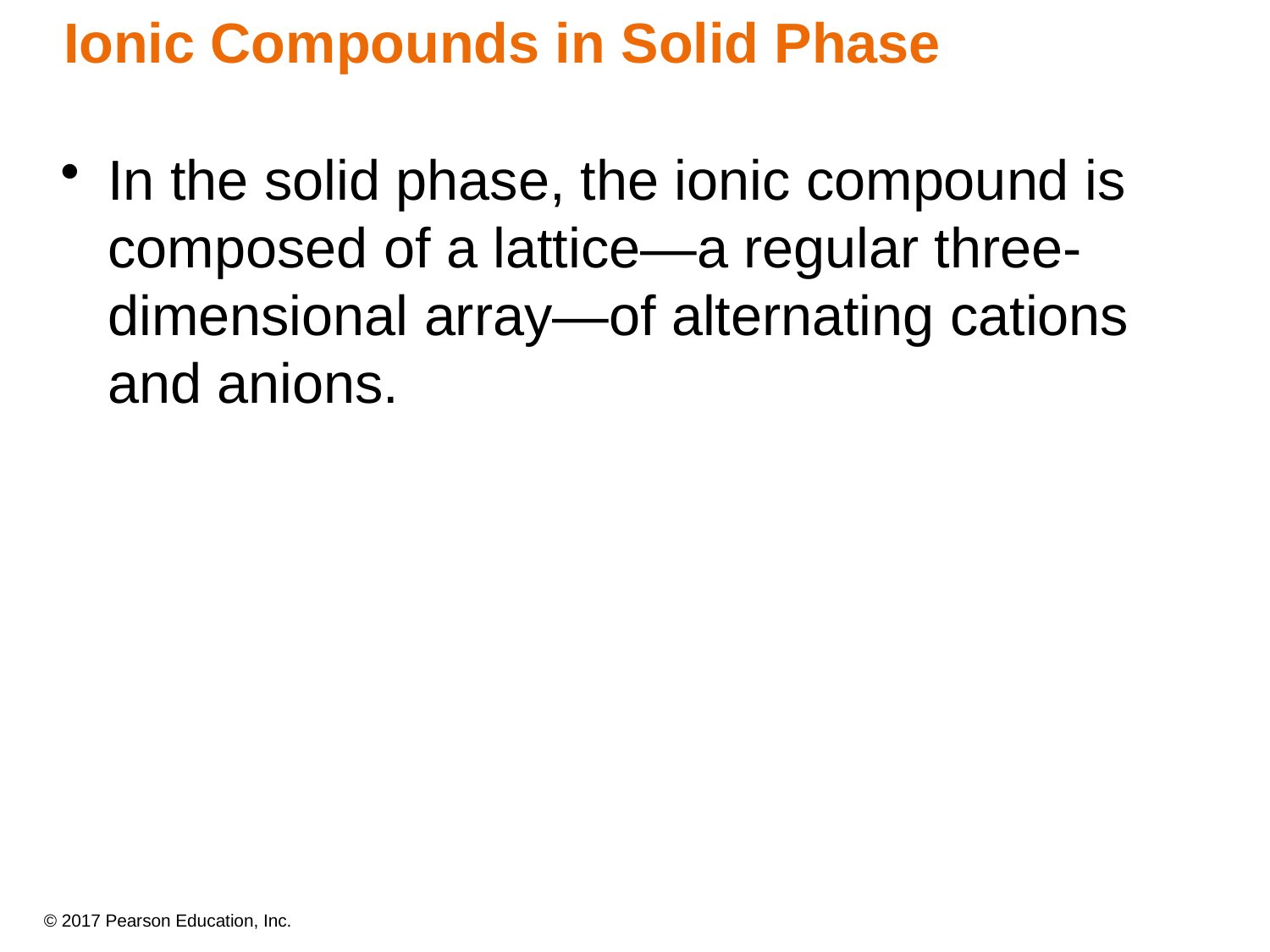

# Ionic Compounds in Solid Phase
In the solid phase, the ionic compound is composed of a lattice—a regular three-dimensional array—of alternating cations
and anions.